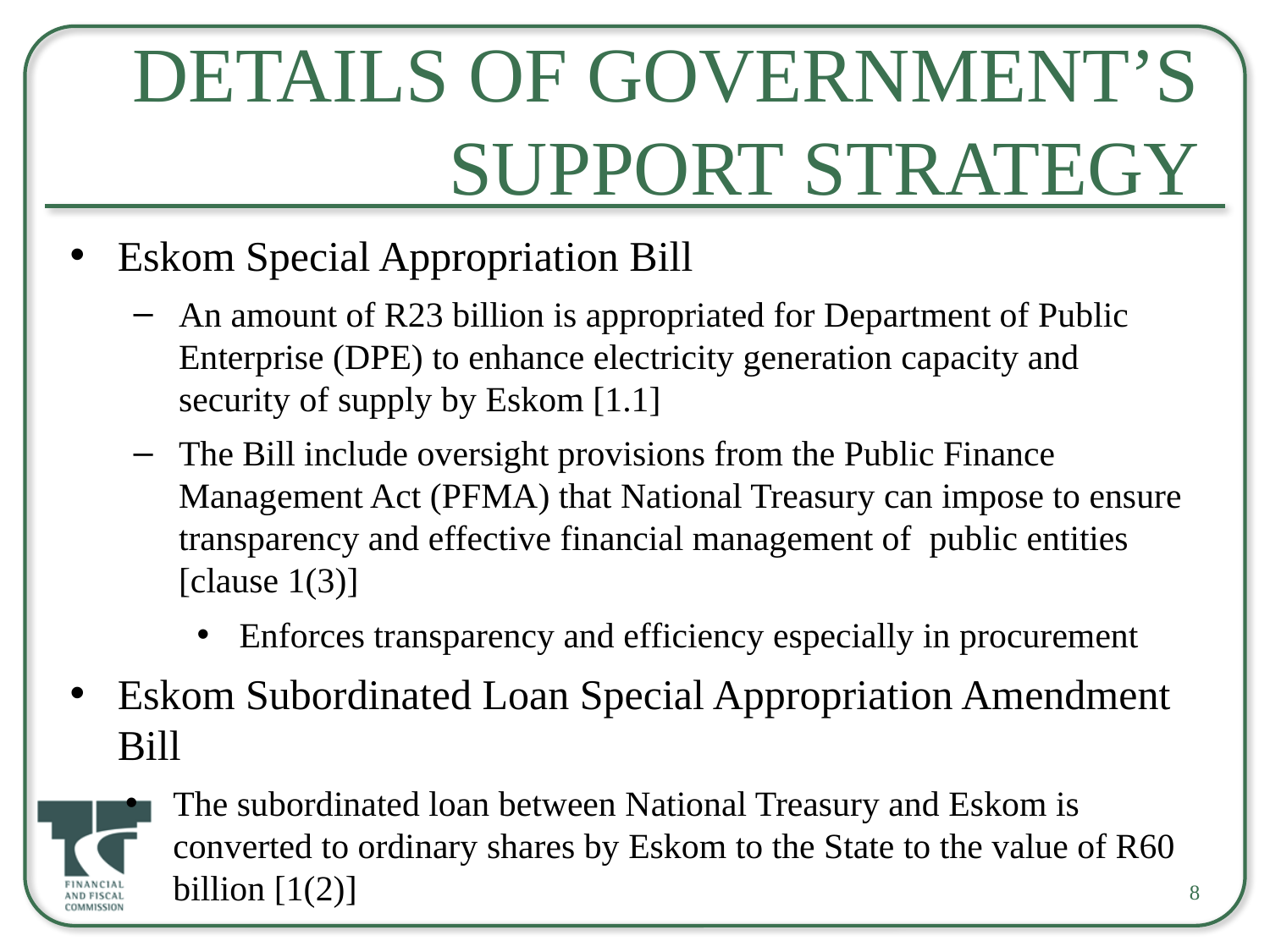

# Details of Government’s Support Strategy
Eskom Special Appropriation Bill
An amount of R23 billion is appropriated for Department of Public Enterprise (DPE) to enhance electricity generation capacity and security of supply by Eskom [1.1]
The Bill include oversight provisions from the Public Finance Management Act (PFMA) that National Treasury can impose to ensure transparency and effective financial management of  public entities [clause 1(3)]
Enforces transparency and efficiency especially in procurement
Eskom Subordinated Loan Special Appropriation Amendment Bill
The subordinated loan between National Treasury and Eskom is converted to ordinary shares by Eskom to the State to the value of R60 billion [1(2)]

8